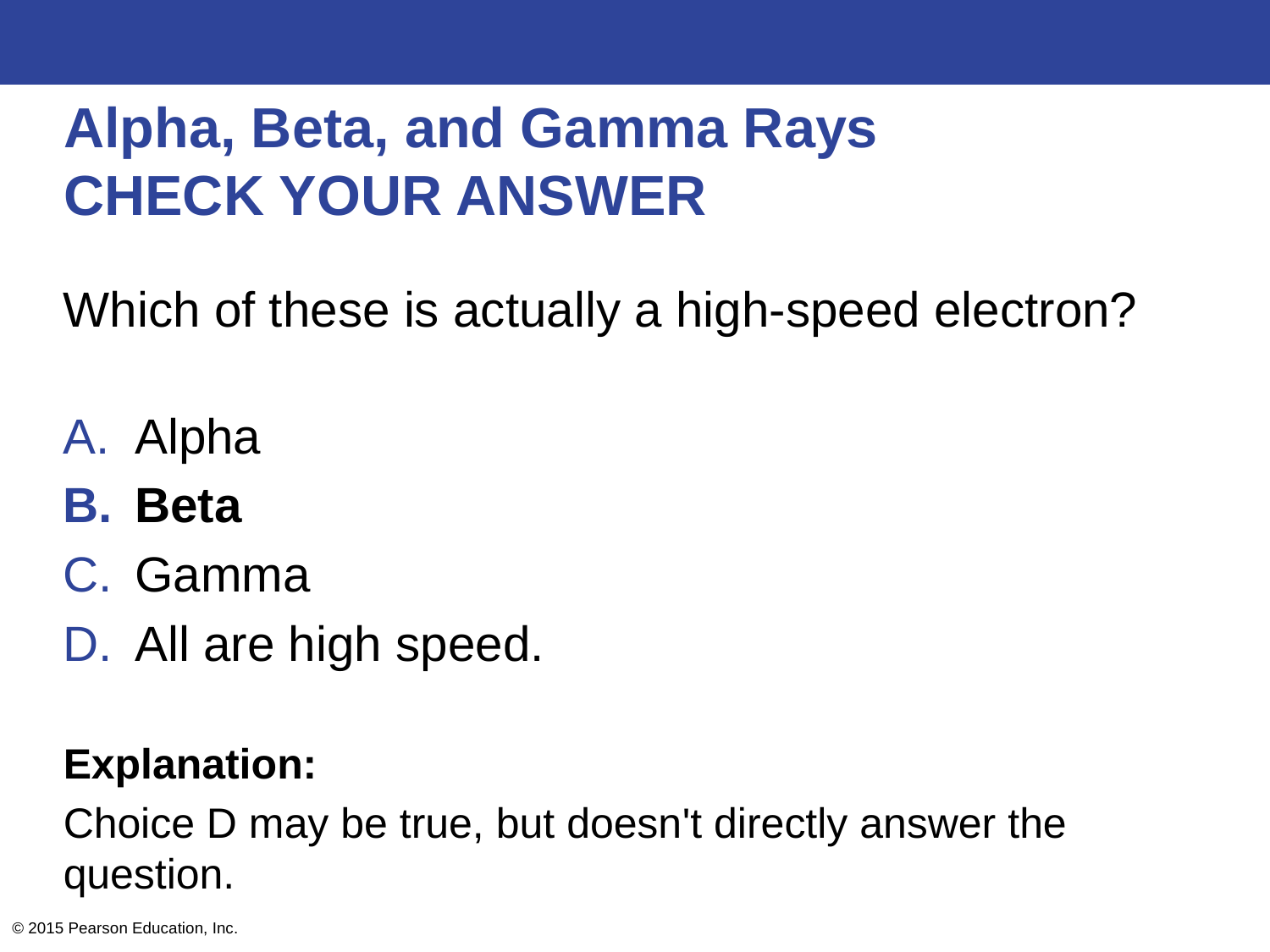

# Alpha, Beta, and Gamma Rays CHECK YOUR ANSWER
Which of these is actually a high-speed electron?

Alpha
Beta
Gamma
All are high speed.

Explanation:
Choice D may be true, but doesn't directly answer the question.
© 2015 Pearson Education, Inc.